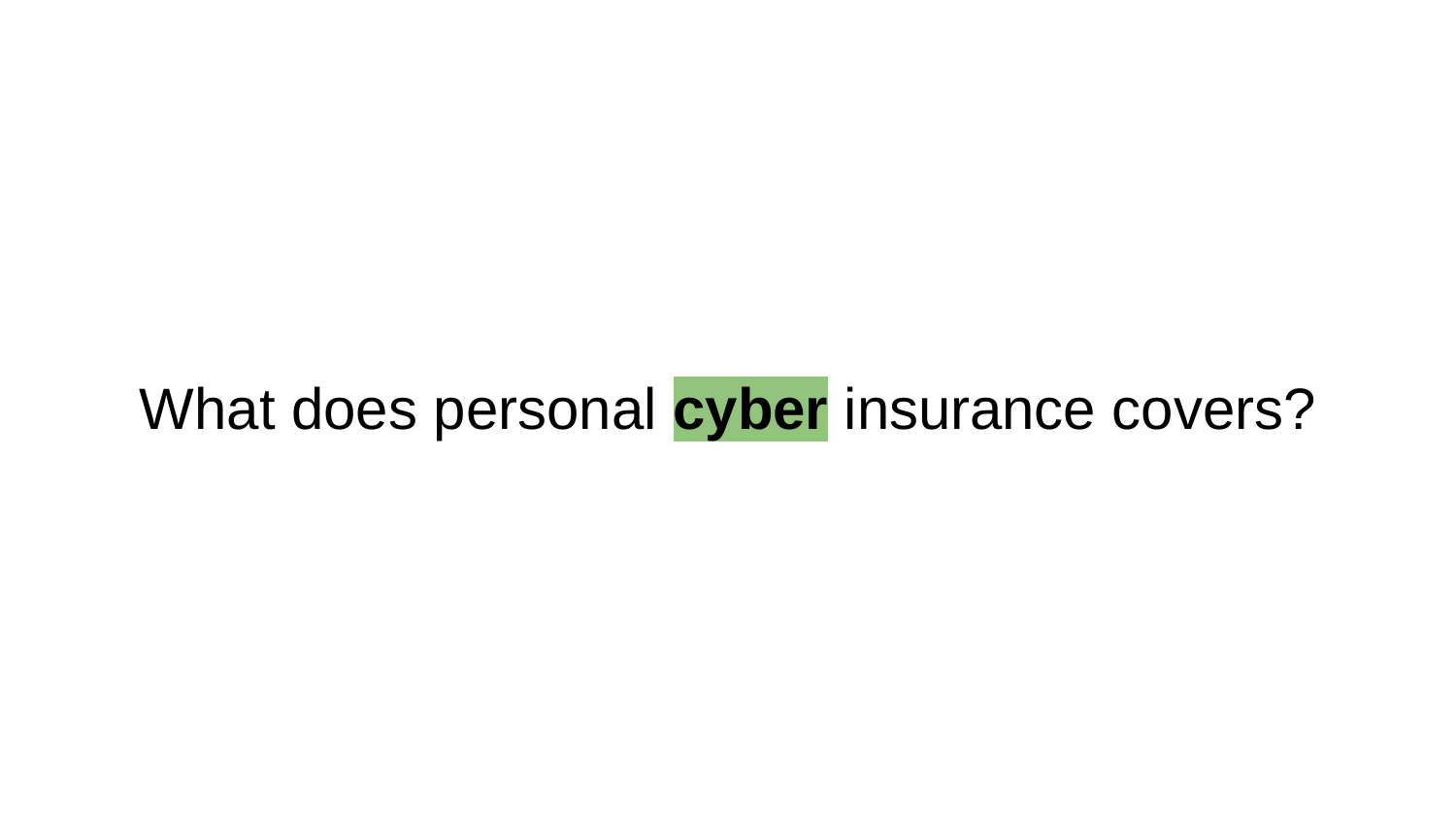

# What does personal cyber insurance covers?